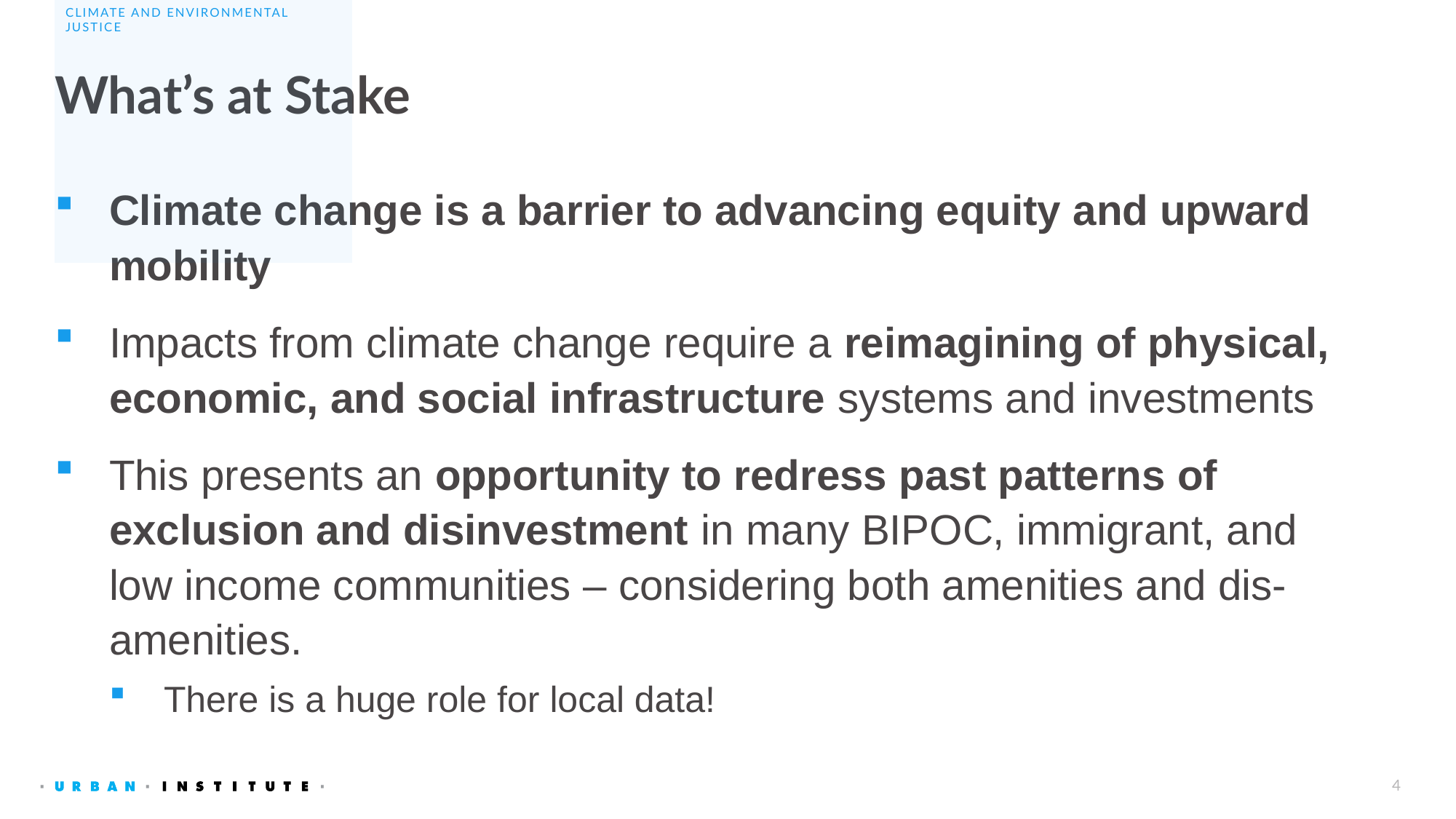

Climate and Environmental Justice
# What’s at Stake
Climate change is a barrier to advancing equity and upward mobility

Impacts from climate change require a reimagining of physical, economic, and social infrastructure systems and investments

This presents an opportunity to redress past patterns of exclusion and disinvestment in many BIPOC, immigrant, and low income communities – considering both amenities and dis-amenities.
There is a huge role for local data!
4